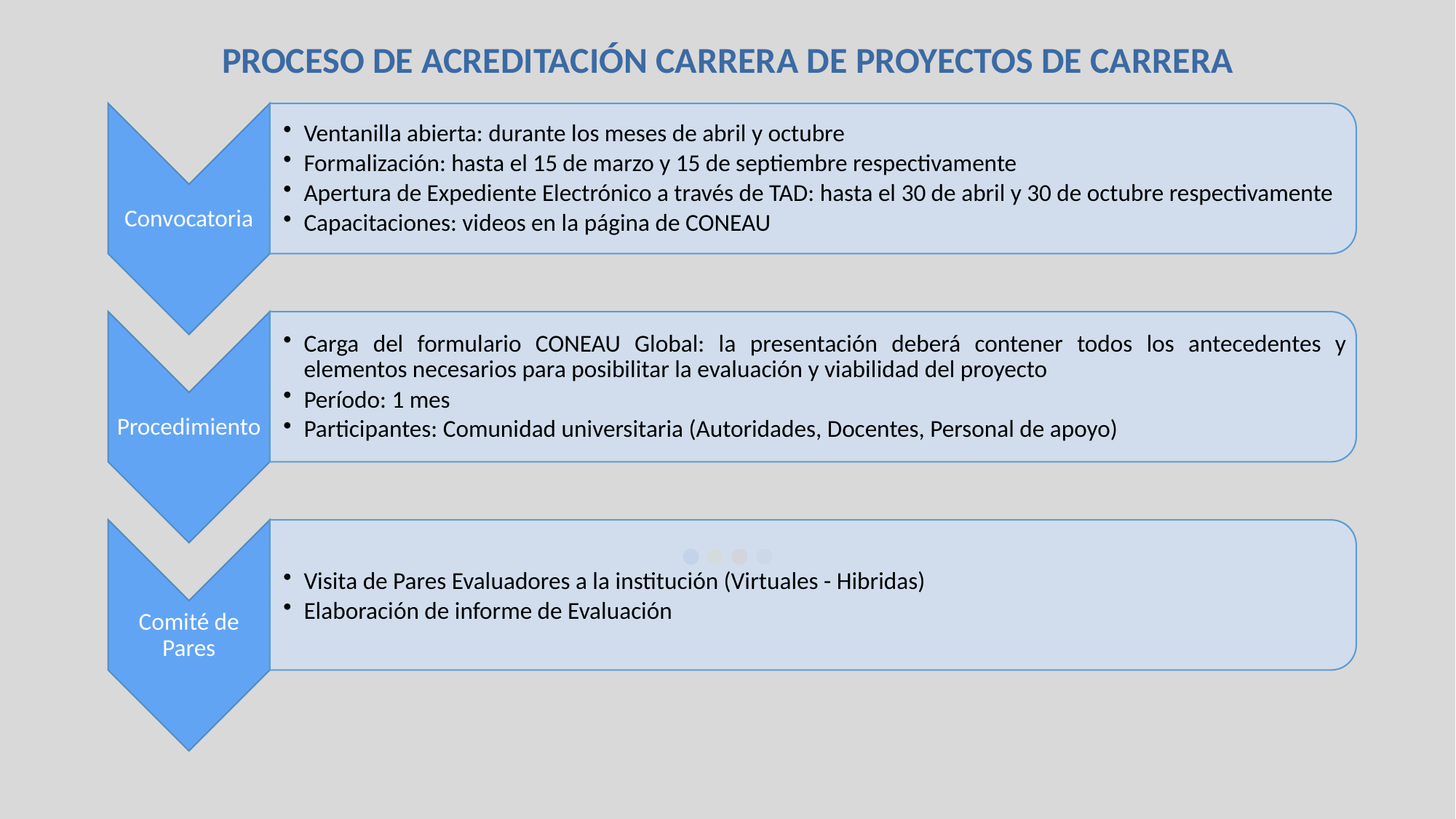

Proceso de acreditación carrera de proyectos de carrera
Convocatoria
Ventanilla abierta: durante los meses de abril y octubre
Formalización: hasta el 15 de marzo y 15 de septiembre respectivamente
Apertura de Expediente Electrónico a través de TAD: hasta el 30 de abril y 30 de octubre respectivamente
Capacitaciones: videos en la página de CONEAU
Procedimiento
Carga del formulario CONEAU Global: la presentación deberá contener todos los antecedentes y elementos necesarios para posibilitar la evaluación y viabilidad del proyecto
Período: 1 mes
Participantes: Comunidad universitaria (Autoridades, Docentes, Personal de apoyo)
Comité de Pares

Visita de Pares Evaluadores a la institución (Virtuales - Hibridas)
Elaboración de informe de Evaluación